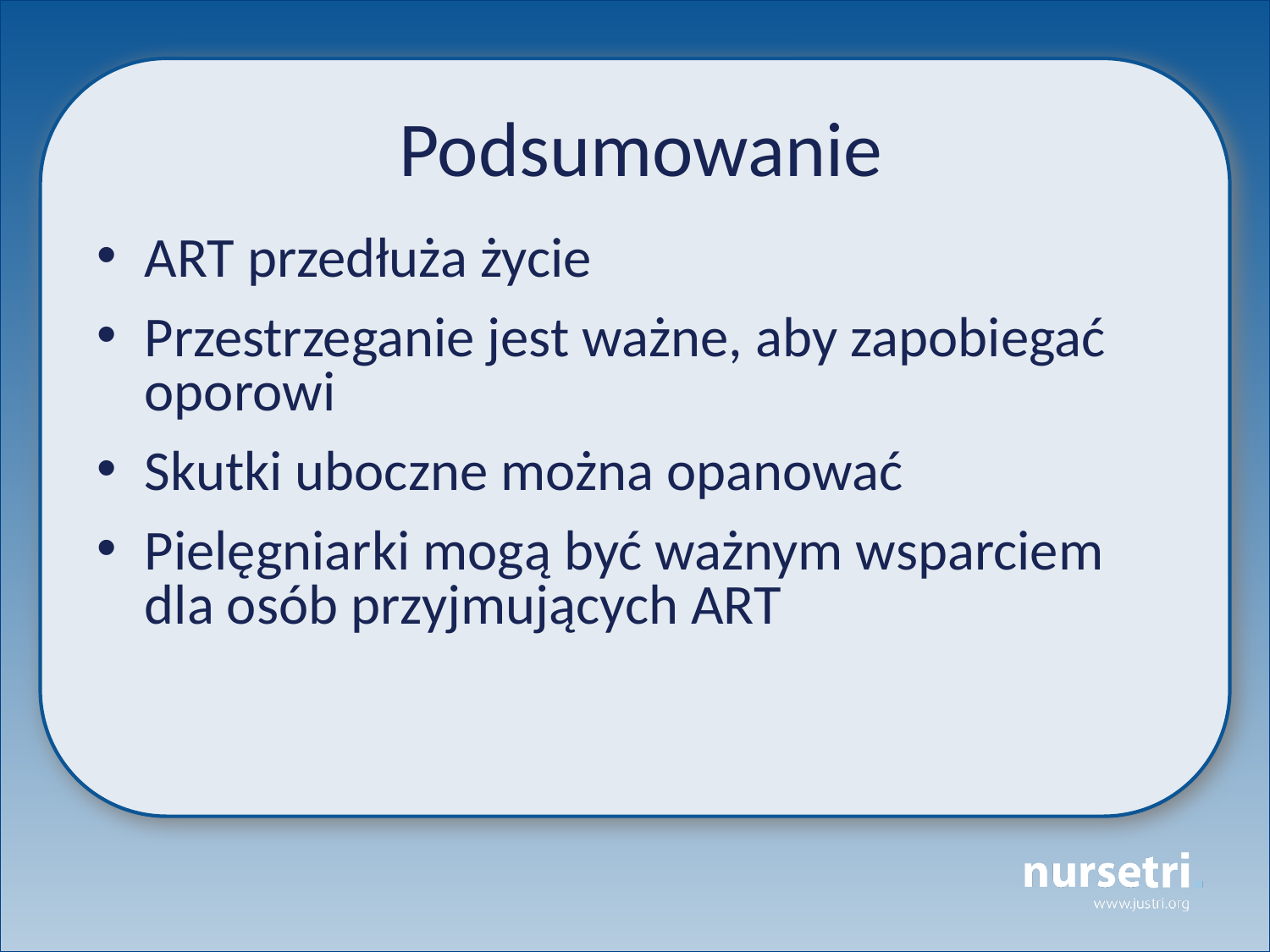

Podsumowanie
ART przedłuża życie
Przestrzeganie jest ważne, aby zapobiegać oporowi
Skutki uboczne można opanować
Pielęgniarki mogą być ważnym wsparciem dla osób przyjmujących ART